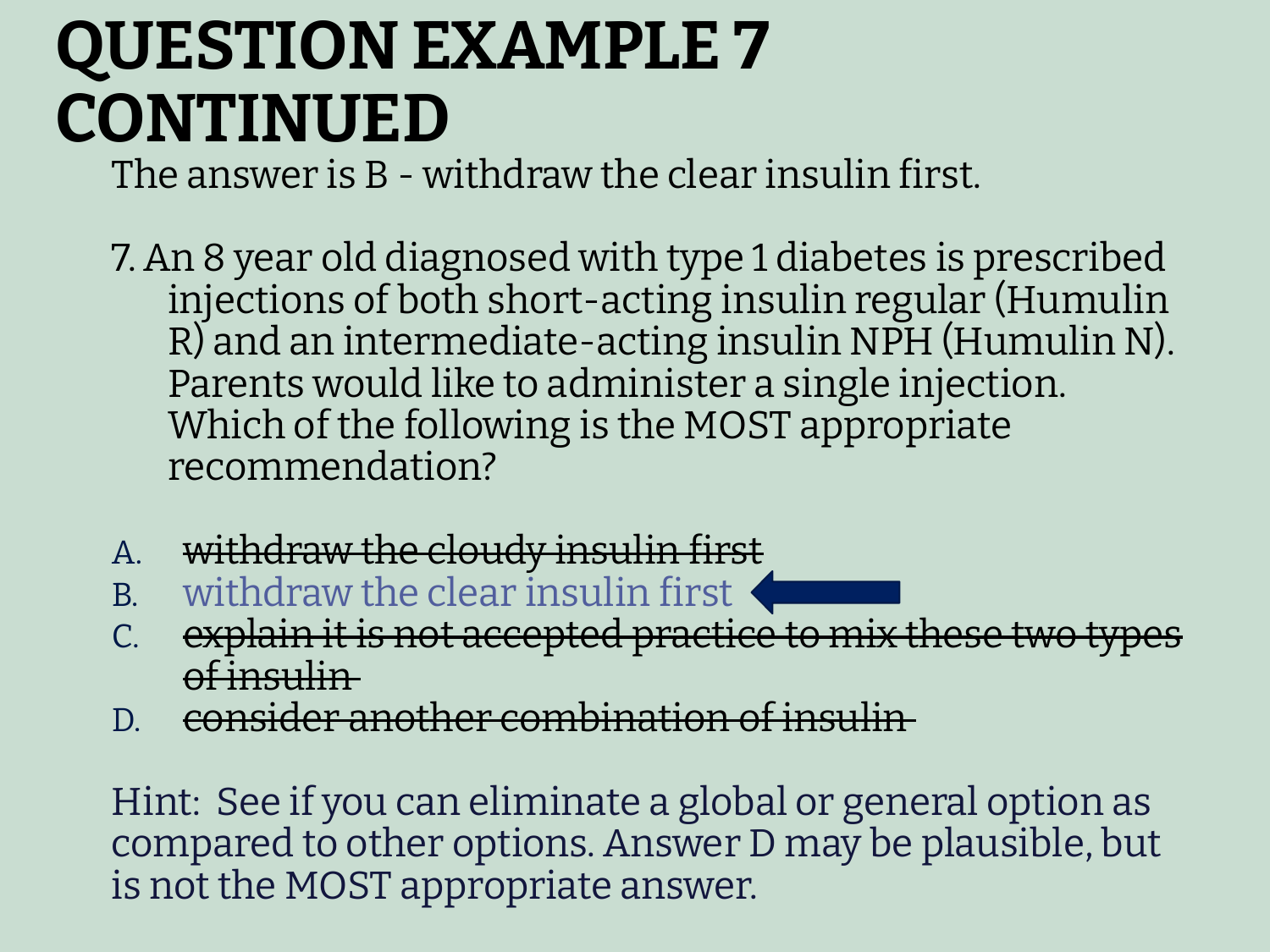

# Question Example 7 CONTINUED
The answer is B - withdraw the clear insulin first.

7. An 8 year old diagnosed with type 1 diabetes is prescribed injections of both short-acting insulin regular (Humulin R) and an intermediate-acting insulin NPH (Humulin N). Parents would like to administer a single injection.  Which of the following is the MOST appropriate recommendation?

withdraw the cloudy insulin first
withdraw the clear insulin first
explain it is not accepted practice to mix these two types of insulin
consider another combination of insulin

Hint:  See if you can eliminate a global or general option as compared to other options. Answer D may be plausible, but is not the MOST appropriate answer.